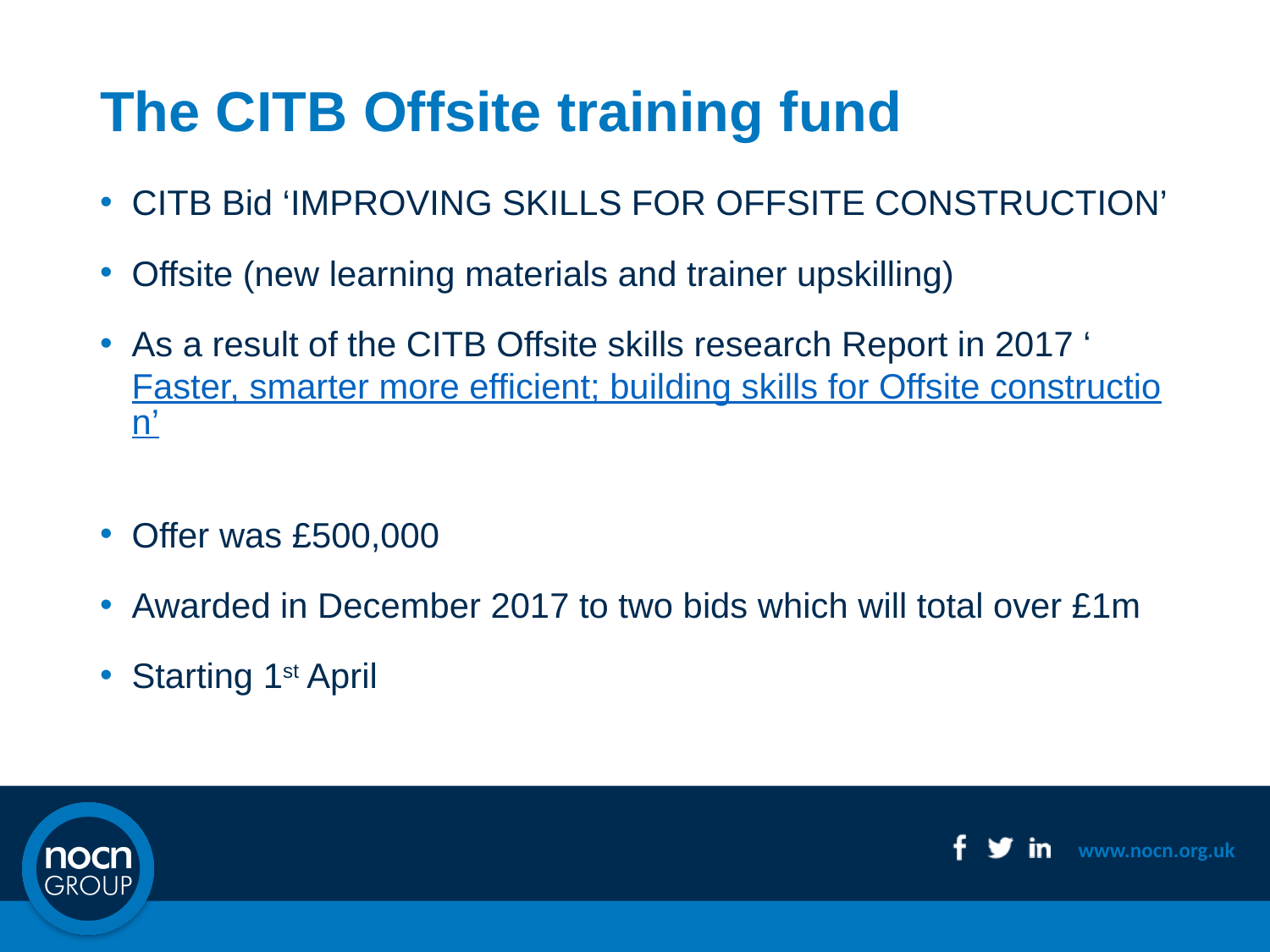

# The CITB Offsite training fund
CITB Bid ‘IMPROVING SKILLS FOR OFFSITE CONSTRUCTION’
Offsite (new learning materials and trainer upskilling)
As a result of the CITB Offsite skills research Report in 2017 ‘Faster, smarter more efficient; building skills for Offsite construction’
Offer was £500,000
Awarded in December 2017 to two bids which will total over £1m
Starting 1st April